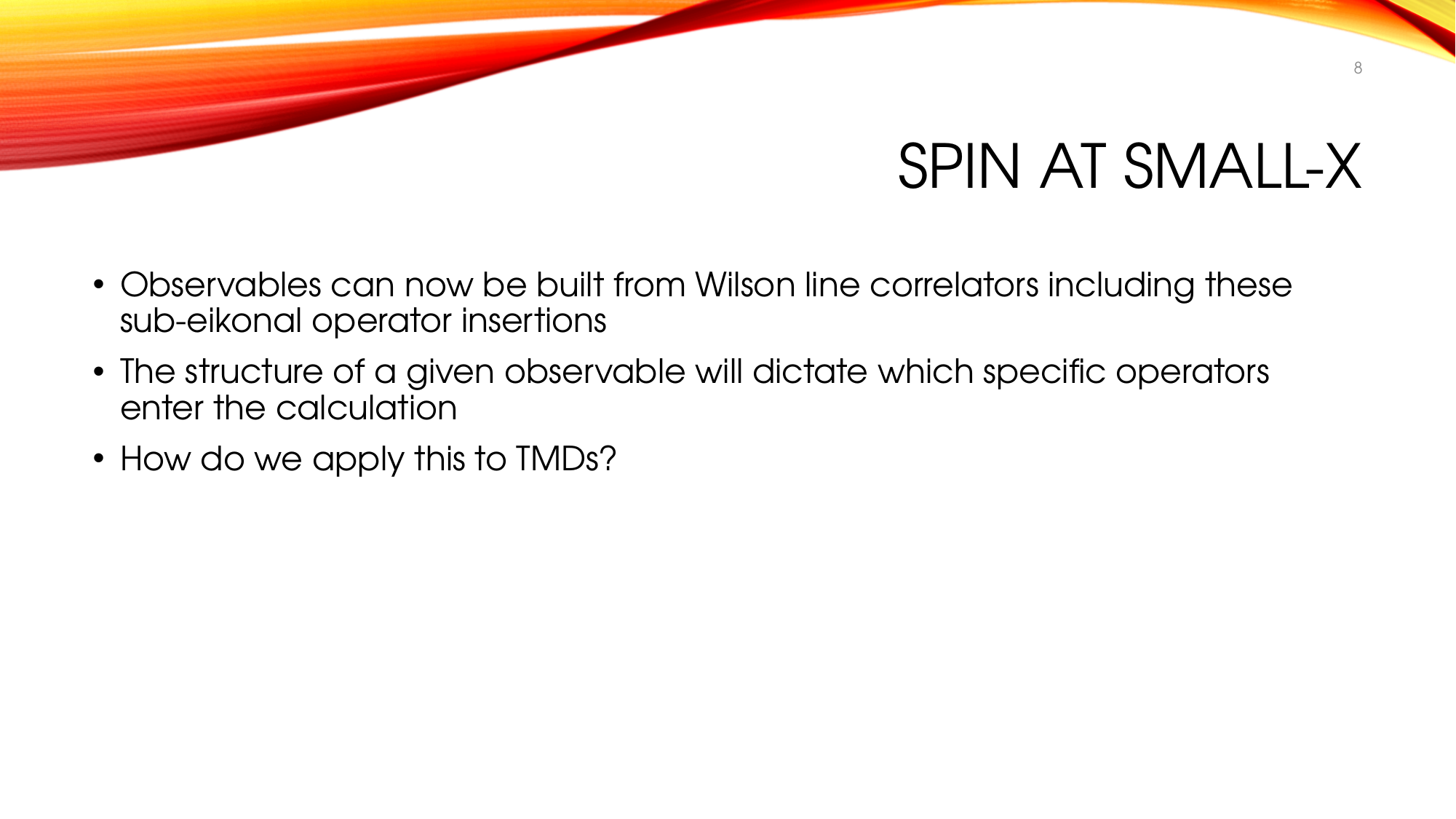

8
# Spin at small-x
Observables can now be built from Wilson line correlators including these sub-eikonal operator insertions
The structure of a given observable will dictate which specific operators enter the calculation
How do we apply this to TMDs?